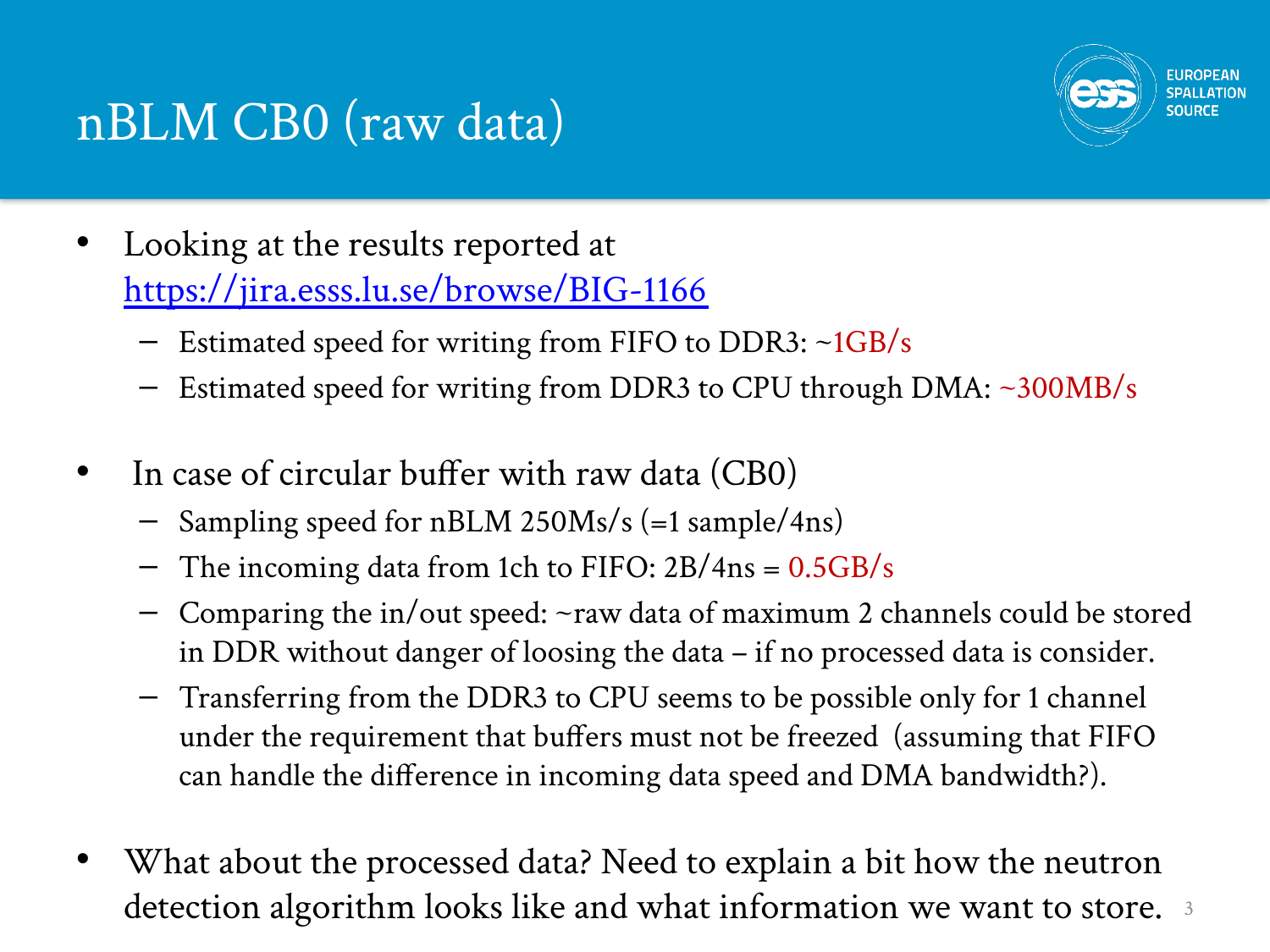

# nBLM CB0 (raw data)
Looking at the results reported at https://jira.esss.lu.se/browse/BIG-1166
Estimated speed for writing from FIFO to DDR3: ~1GB/s
Estimated speed for writing from DDR3 to CPU through DMA: ~300MB/s

 In case of circular buffer with raw data (CB0)
Sampling speed for nBLM 250Ms/s (=1 sample/4ns)
The incoming data from 1ch to FIFO: 2B/4ns = 0.5GB/s
Comparing the in/out speed: ~raw data of maximum 2 channels could be stored in DDR without danger of loosing the data – if no processed data is consider.
Transferring from the DDR3 to CPU seems to be possible only for 1 channel under the requirement that buffers must not be freezed  (assuming that FIFO can handle the difference in incoming data speed and DMA bandwidth?).

What about the processed data? Need to explain a bit how the neutron detection algorithm looks like and what information we want to store.
3